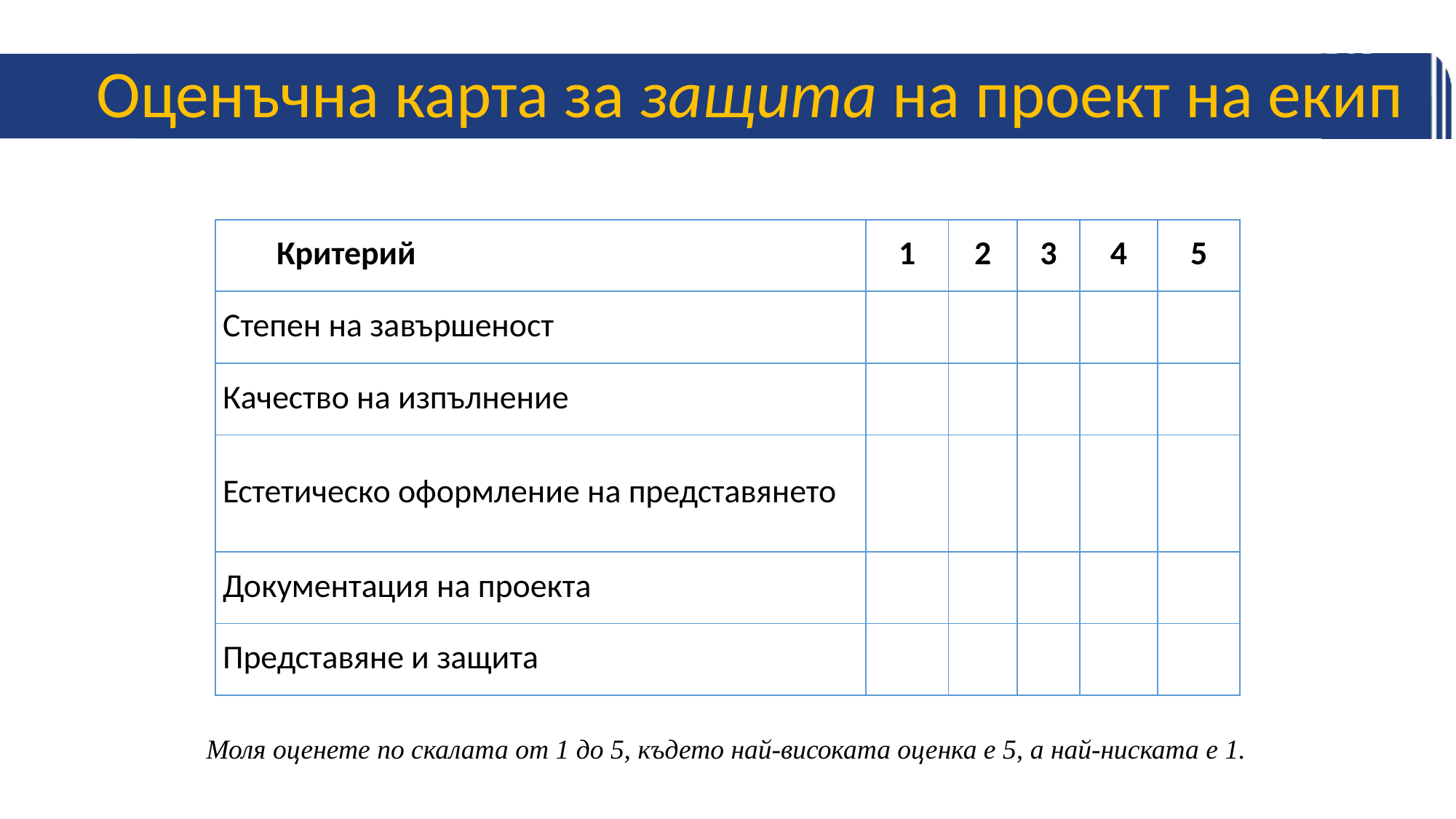

# Оценъчна карта за защита на проект на екип
| Критерий | 1 | 2 | 3 | 4 | 5 |
| --- | --- | --- | --- | --- | --- |
| Степен на завършеност |  |  |  |  |  |
| Качество на изпълнение |  |  |  |  |  |
| Естетическо оформление на представянето |  |  |  |  |  |
| Документация на проекта |  |  |  |  |  |
| Представяне и защита |  |  |  |  |  |
Моля оценете по скалата от 1 до 5, където най-високата оценка е 5, а най-ниската е 1.